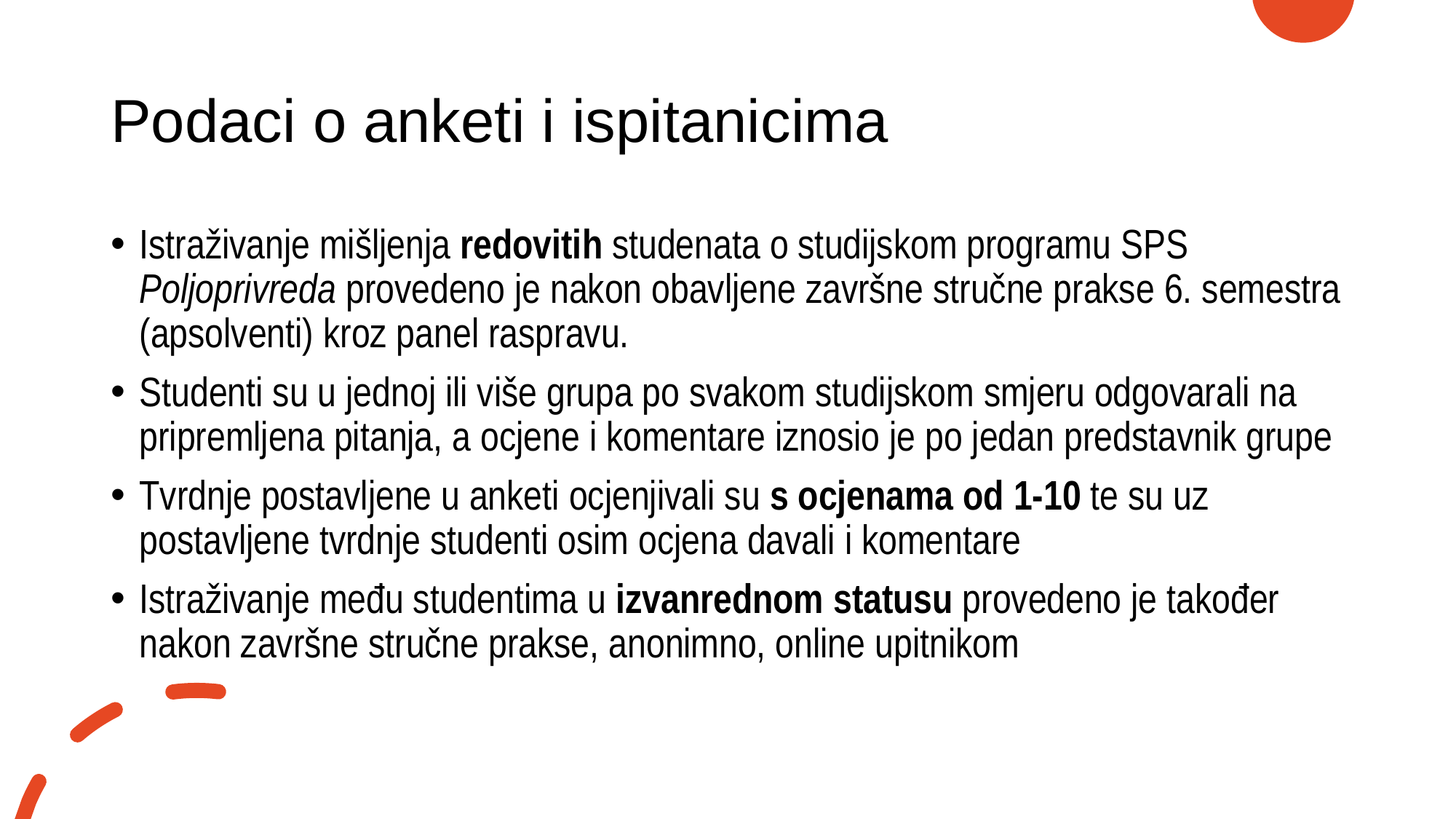

# Podaci o anketi i ispitanicima
Istraživanje mišljenja redovitih studenata o studijskom programu SPS Poljoprivreda provedeno je nakon obavljene završne stručne prakse 6. semestra (apsolventi) kroz panel raspravu.
Studenti su u jednoj ili više grupa po svakom studijskom smjeru odgovarali na pripremljena pitanja, a ocjene i komentare iznosio je po jedan predstavnik grupe
Tvrdnje postavljene u anketi ocjenjivali su s ocjenama od 1-10 te su uz postavljene tvrdnje studenti osim ocjena davali i komentare
Istraživanje među studentima u izvanrednom statusu provedeno je također nakon završne stručne prakse, anonimno, online upitnikom